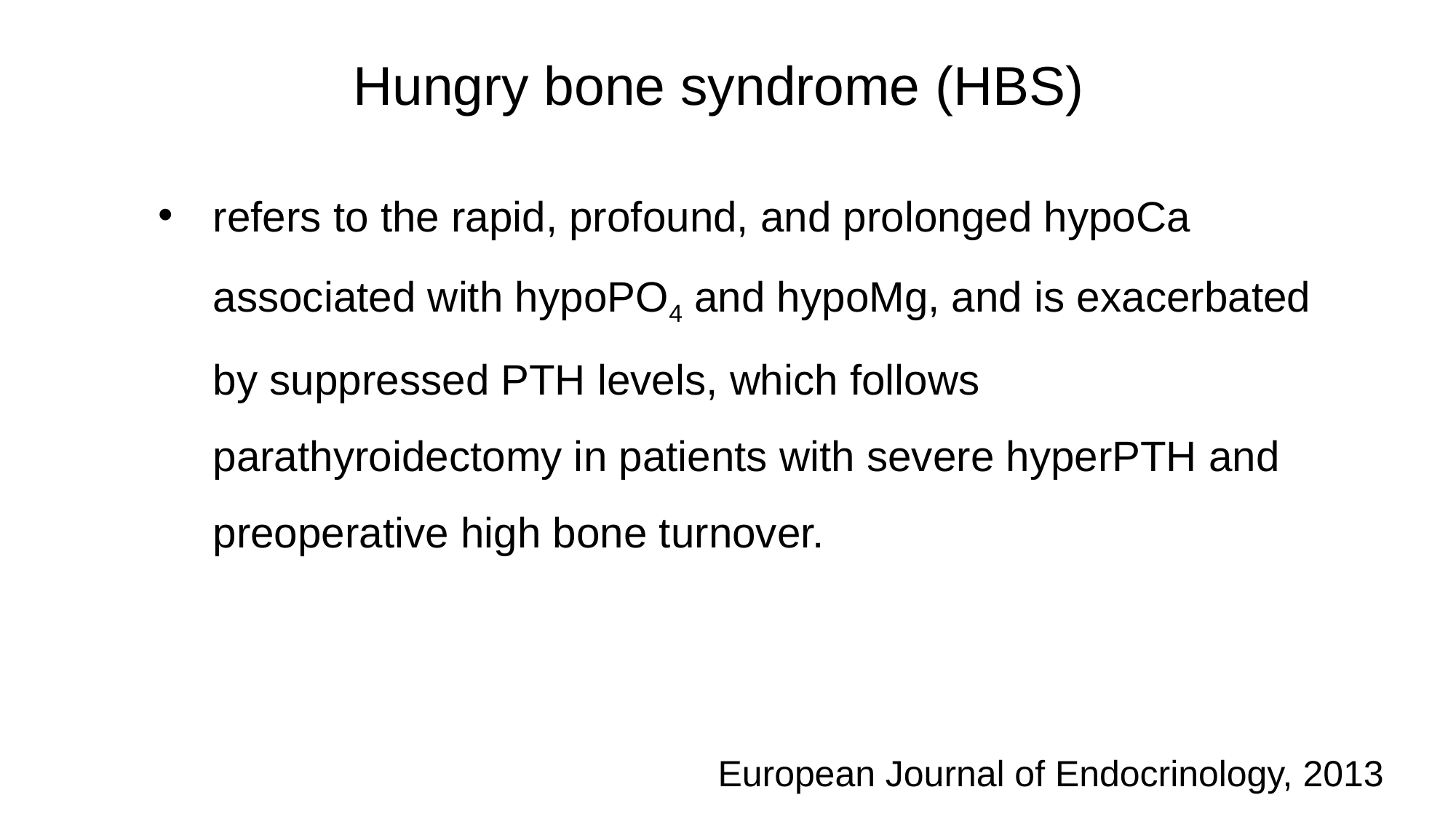

Hungry bone syndrome (HBS)
refers to the rapid, profound, and prolonged hypoCa associated with hypoPO4 and hypoMg, and is exacerbated by suppressed PTH levels, which follows parathyroidectomy in patients with severe hyperPTH and preoperative high bone turnover.
European Journal of Endocrinology, 2013